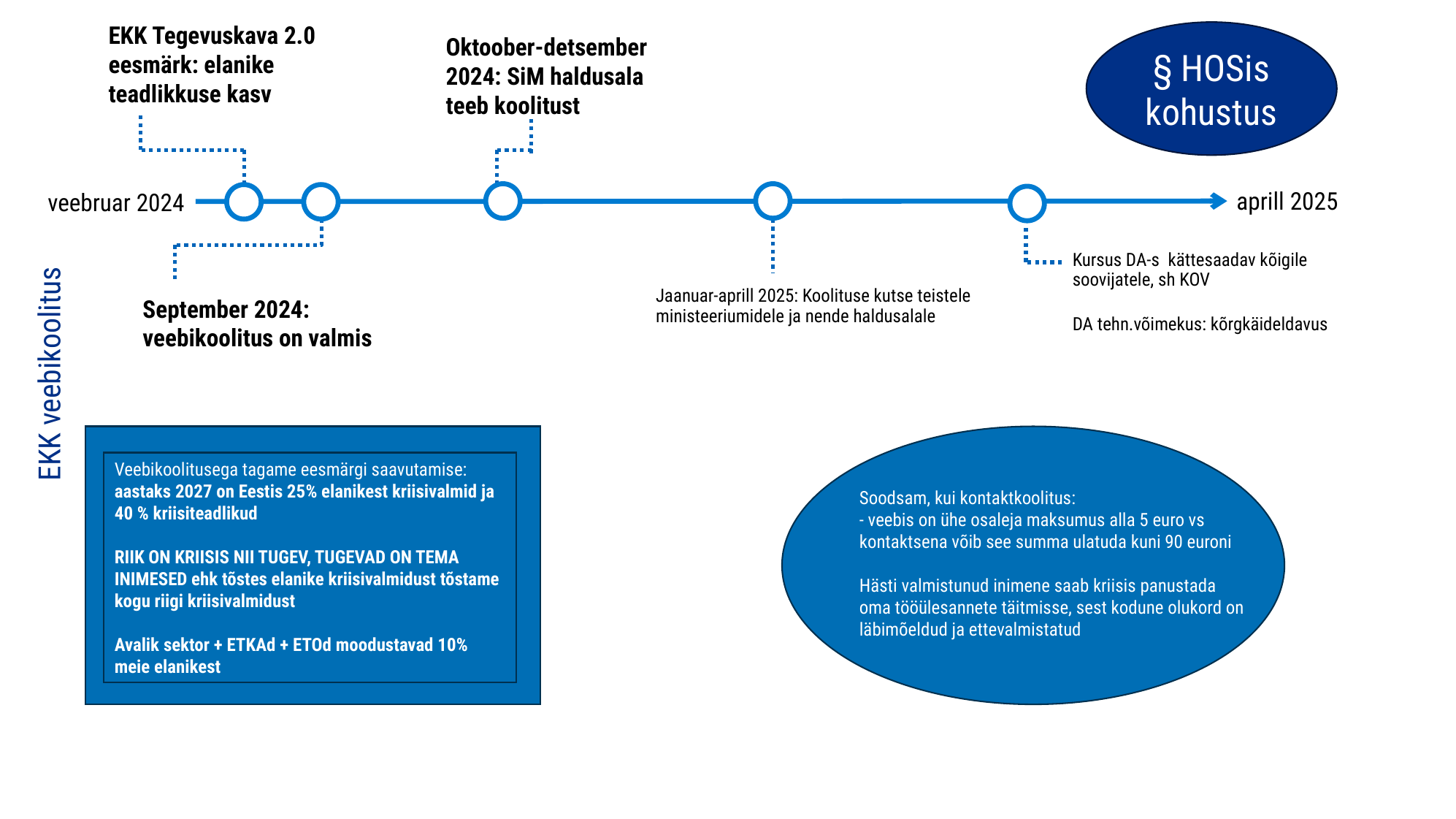

EKK Tegevuskava 2.0 eesmärk: elanike teadlikkuse kasv
Oktoober-detsember 2024: SiM haldusala teeb koolitust

veebruar 2024

September 2024: veebikoolitus on valmis
§ HOSis kohustus
aprill 2025

Kursus DA-s  kättesaadav kõigile soovijatele, sh KOV

DA tehn.võimekus: kõrgkäideldavus
Jaanuar-aprill 2025: Koolituse kutse teistele ministeeriumidele ja nende haldusalale
# EKK veebikoolitus

Veebikoolitusega tagame eesmärgi saavutamise:
aastaks 2027 on Eestis 25% elanikest kriisivalmid ja 40 % kriisiteadlikud

RIIK ON KRIISIS NII TUGEV, TUGEVAD ON TEMA INIMESED ehk tõstes elanike kriisivalmidust tõstame kogu riigi kriisivalmidust

Avalik sektor + ETKAd + ETOd moodustavad 10% meie elanikest
Soodsam, kui kontaktkoolitus:
- veebis on ühe osaleja maksumus alla 5 euro vs
kontaktsena võib see summa ulatuda kuni 90 euroni

Hästi valmistunud inimene saab kriisis panustada oma tööülesannete täitmisse, sest kodune olukord on läbimõeldud ja ettevalmistatud